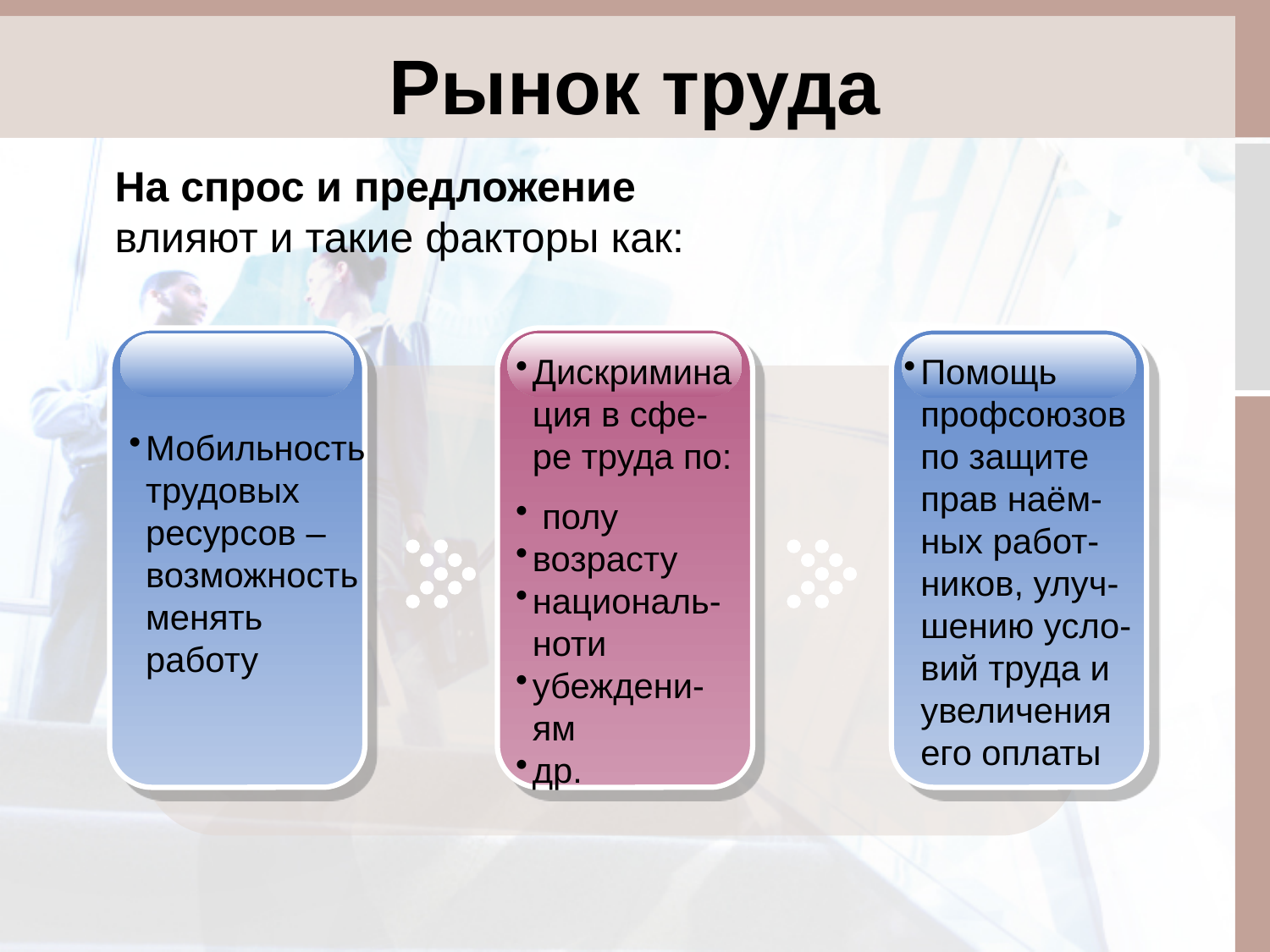

# Рынок труда
На спрос и предложение влияют и такие факторы как:

Дискриминация в сфе-ре труда по:
 полу
возрасту
националь-ноти
убеждени-ям
др.
Помощь профсоюзов по защите прав наём-ных работ-ников, улуч-шению усло-вий труда и увеличения его оплаты

Мобильность трудовых ресурсов – возможность менять работу